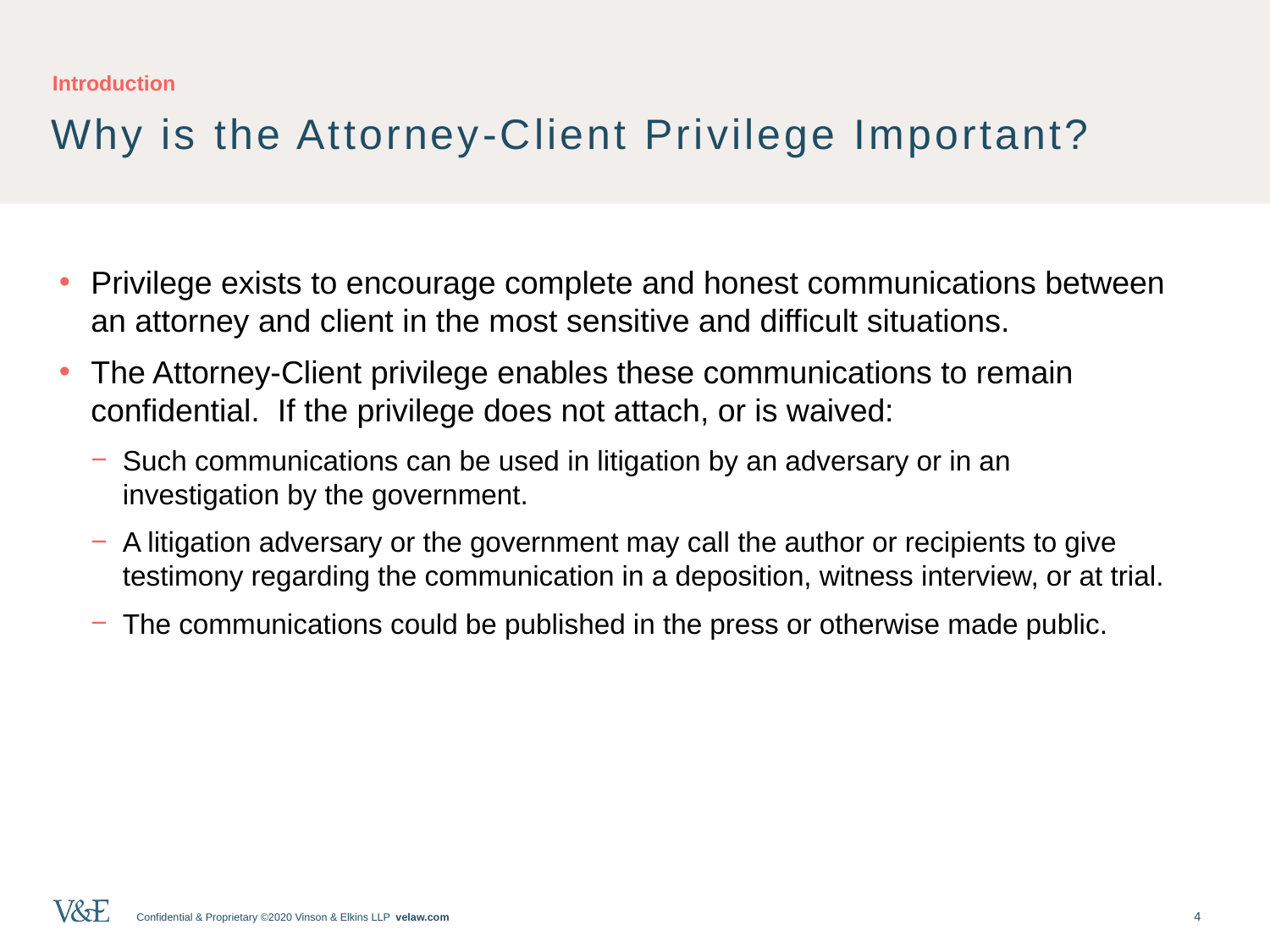

# Introduction
Why is the Attorney-Client Privilege Important?

Privilege exists to encourage complete and honest communications between an attorney and client in the most sensitive and difficult situations.
The Attorney-Client privilege enables these communications to remain confidential.  If the privilege does not attach, or is waived:
Such communications can be used in litigation by an adversary or in an investigation by the government.
A litigation adversary or the government may call the author or recipients to give testimony regarding the communication in a deposition, witness interview, or at trial.
The communications could be published in the press or otherwise made public.